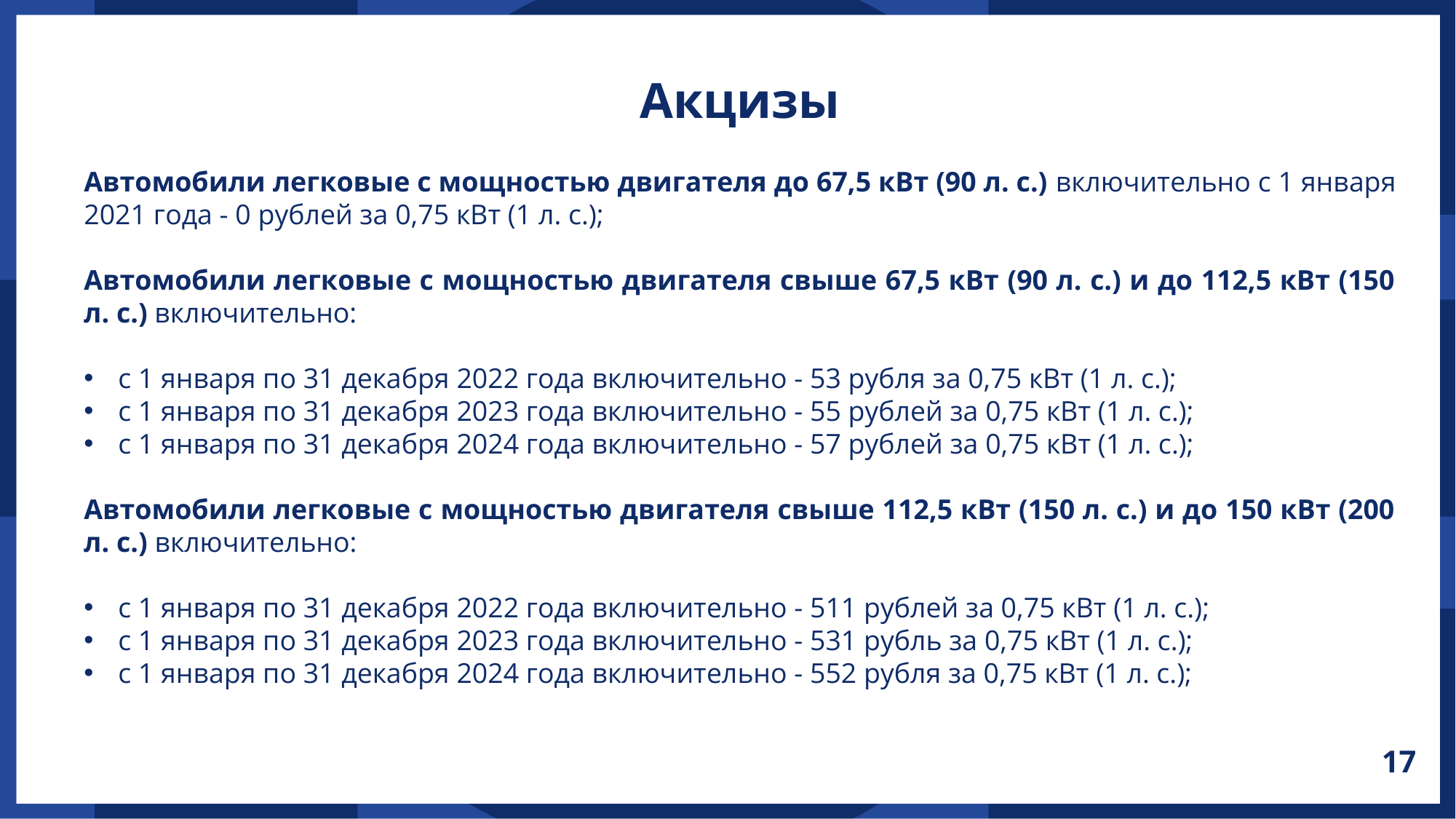

Акцизы

Автомобили легковые с мощностью двигателя до 67,5 кВт (90 л. с.) включительно с 1 января 2021 года - 0 рублей за 0,75 кВт (1 л. с.);

Автомобили легковые с мощностью двигателя свыше 67,5 кВт (90 л. с.) и до 112,5 кВт (150 л. с.) включительно:

с 1 января по 31 декабря 2022 года включительно - 53 рубля за 0,75 кВт (1 л. с.);
с 1 января по 31 декабря 2023 года включительно - 55 рублей за 0,75 кВт (1 л. с.);
с 1 января по 31 декабря 2024 года включительно - 57 рублей за 0,75 кВт (1 л. с.);

Автомобили легковые с мощностью двигателя свыше 112,5 кВт (150 л. с.) и до 150 кВт (200 л. с.) включительно:

с 1 января по 31 декабря 2022 года включительно - 511 рублей за 0,75 кВт (1 л. с.);
с 1 января по 31 декабря 2023 года включительно - 531 рубль за 0,75 кВт (1 л. с.);
с 1 января по 31 декабря 2024 года включительно - 552 рубля за 0,75 кВт (1 л. с.);
17